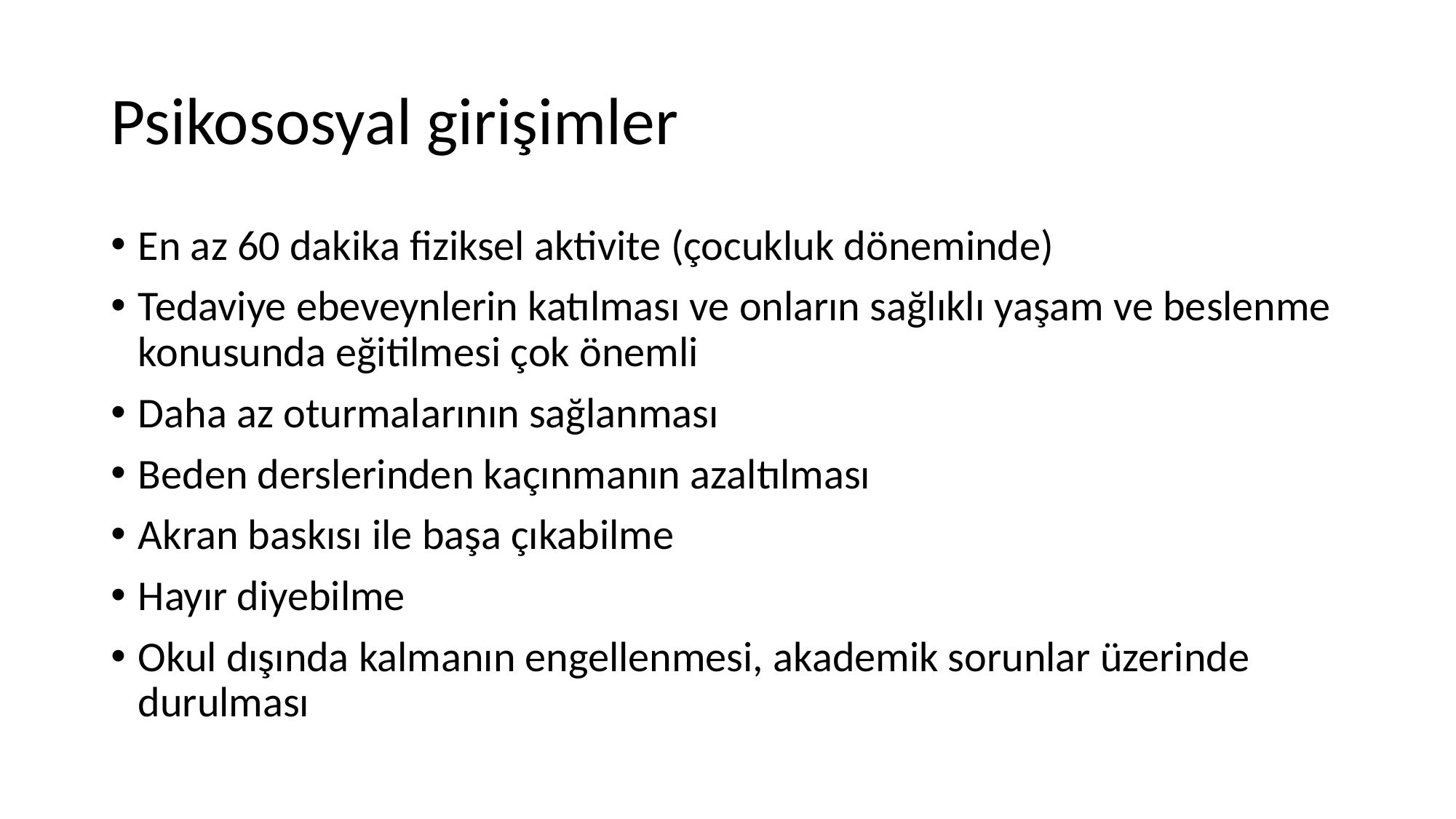

# Psikososyal girişimler
En az 60 dakika fiziksel aktivite (çocukluk döneminde)
Tedaviye ebeveynlerin katılması ve onların sağlıklı yaşam ve beslenme konusunda eğitilmesi çok önemli
Daha az oturmalarının sağlanması
Beden derslerinden kaçınmanın azaltılması
Akran baskısı ile başa çıkabilme
Hayır diyebilme
Okul dışında kalmanın engellenmesi, akademik sorunlar üzerinde durulması